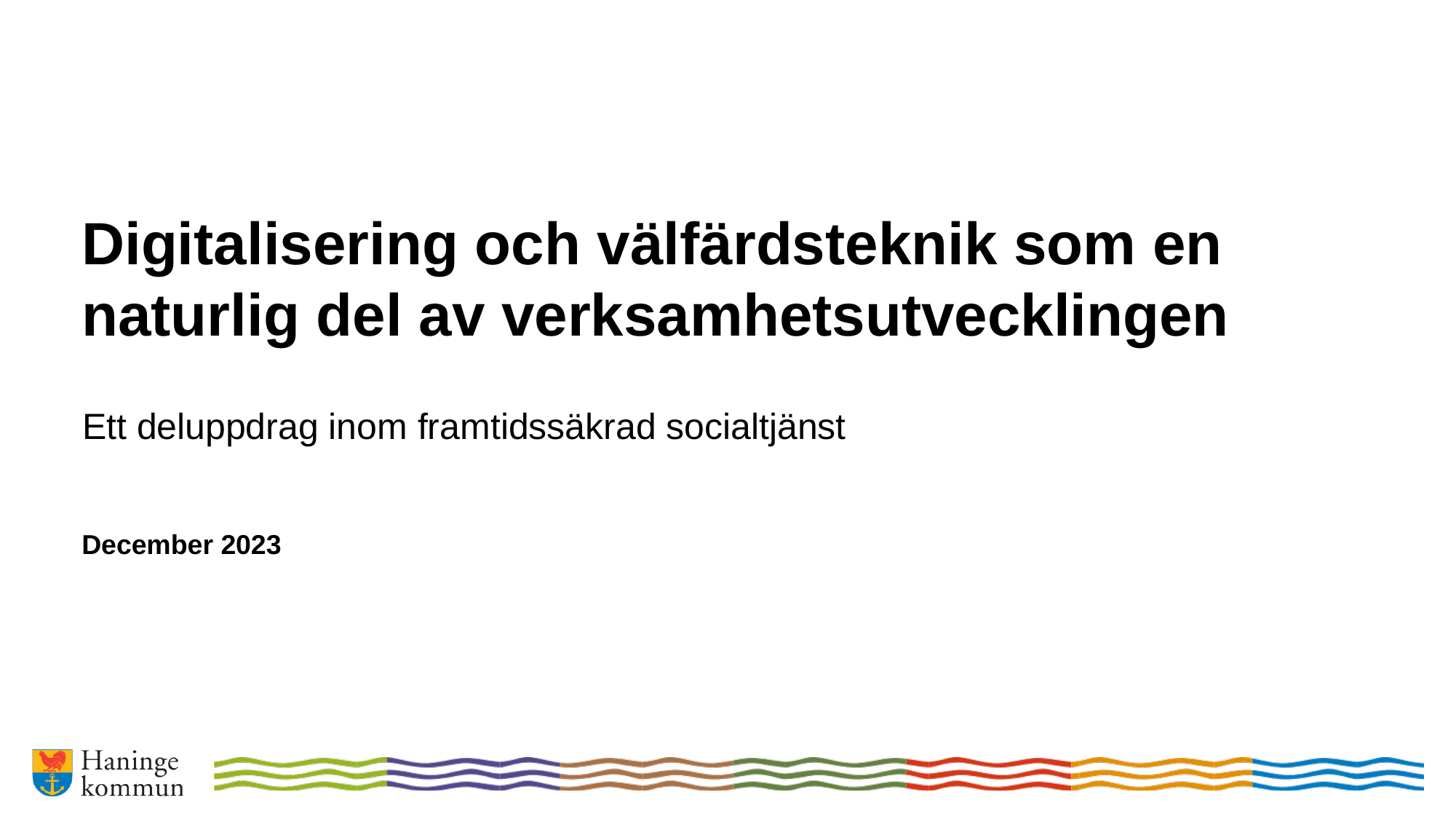

# Digitalisering och välfärdsteknik som en naturlig del av verksamhetsutvecklingen
Ett deluppdrag inom framtidssäkrad socialtjänst
December 2023